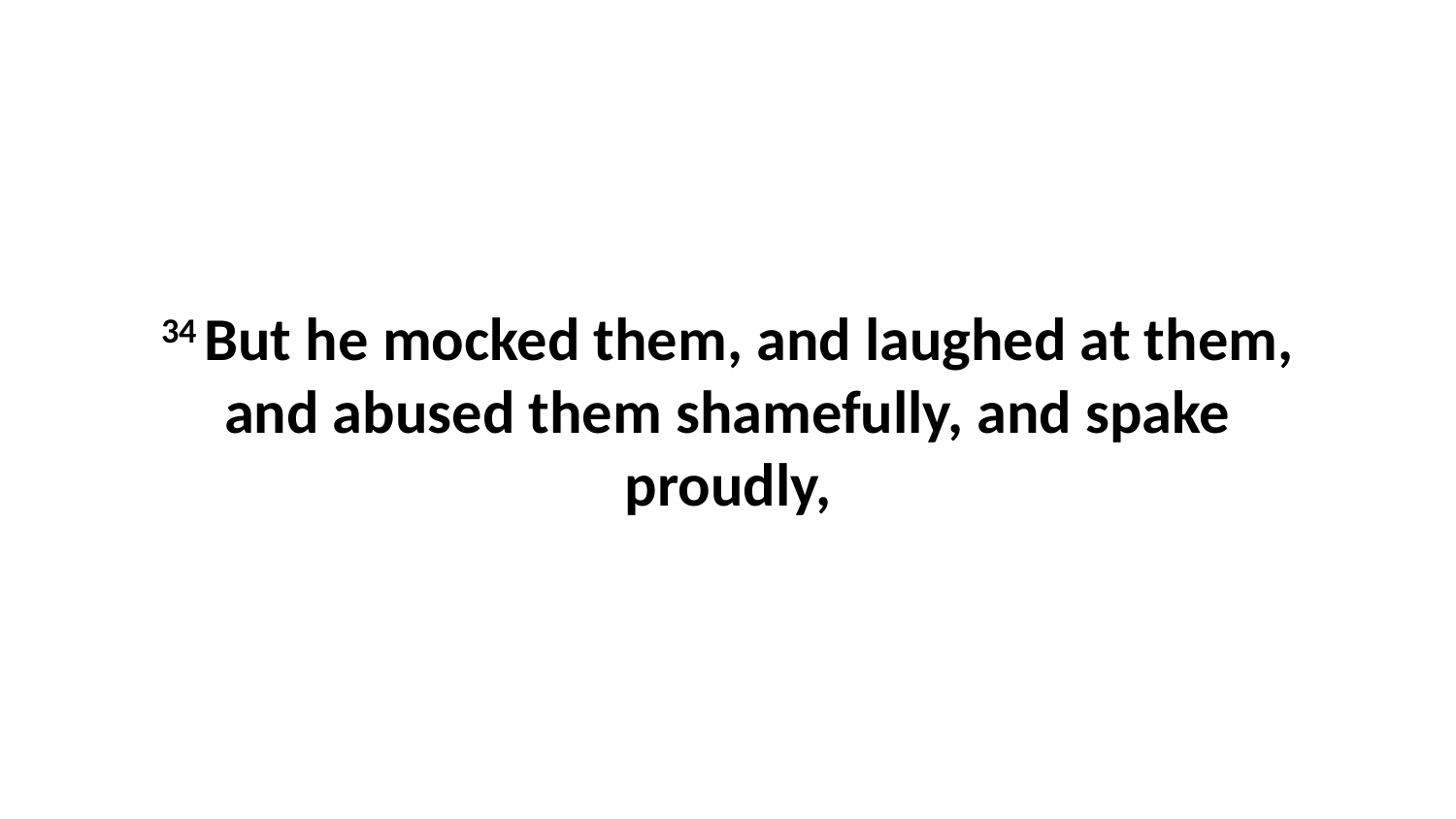

34 But he mocked them, and laughed at them, and abused them shamefully, and spake proudly,